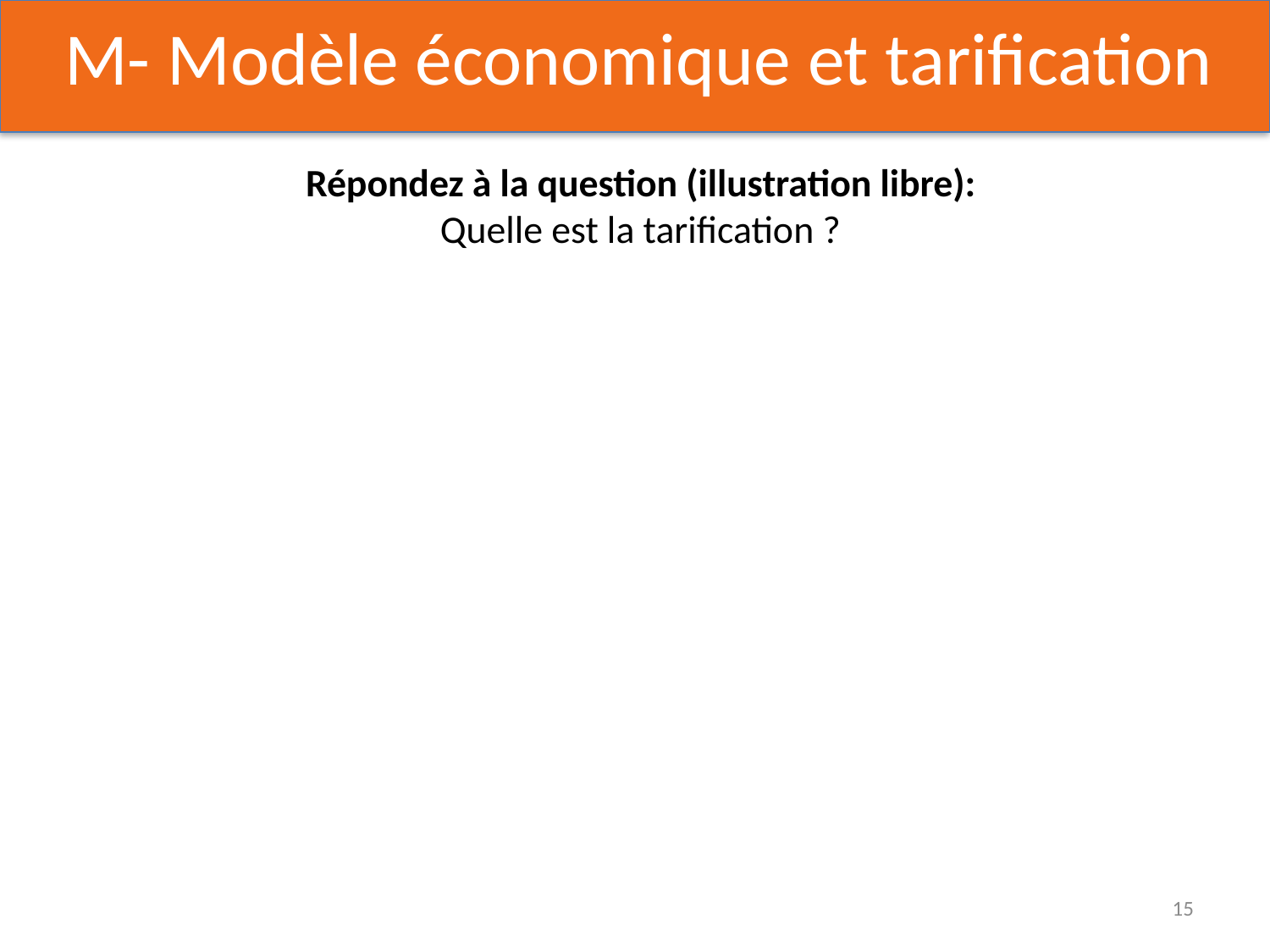

M- Modèle économique et tarification
Répondez à la question (illustration libre):
Quelle est la tarification ?
15